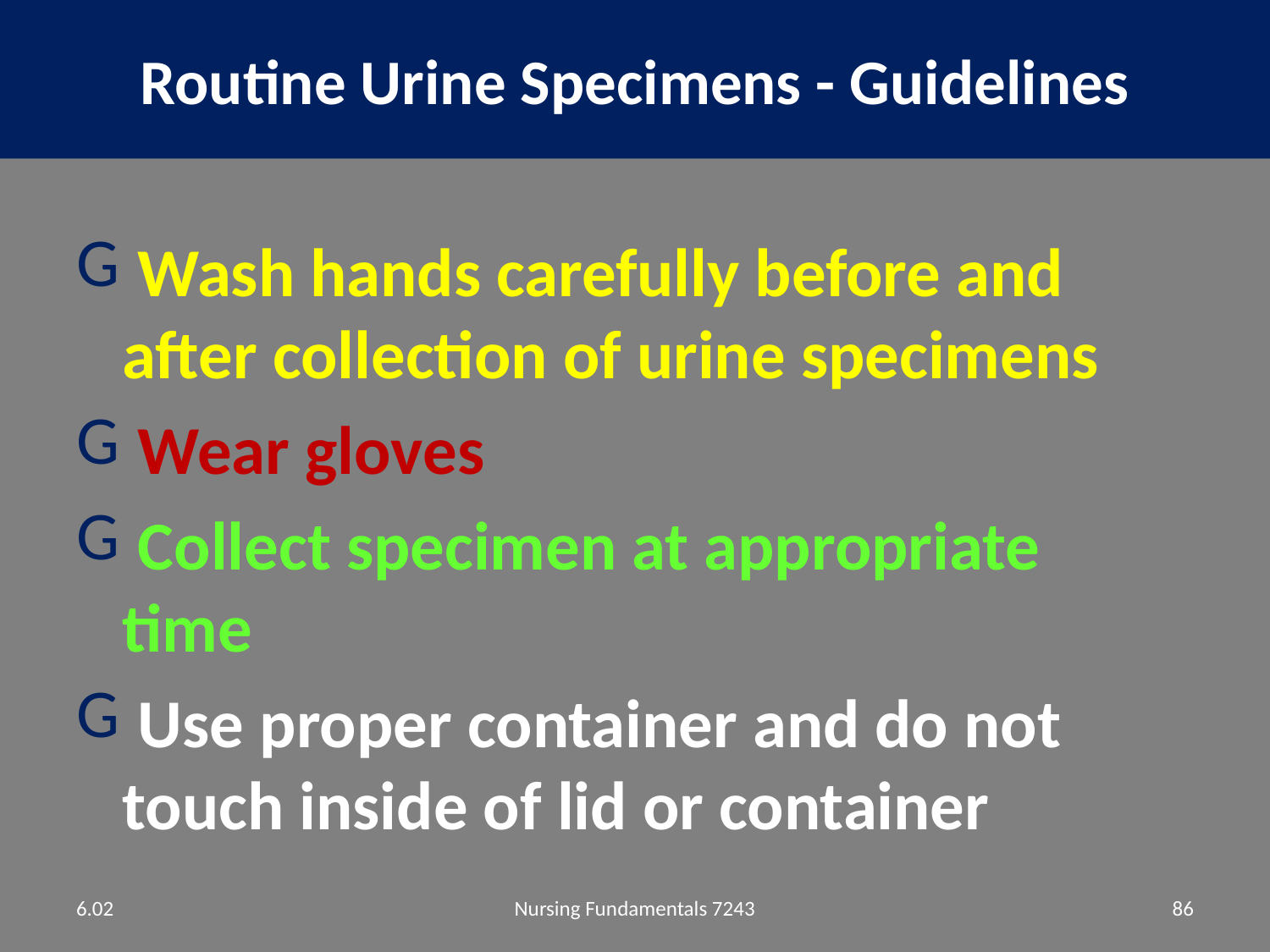

# Routine Urine Specimens - Guidelines
 Wash hands carefully before and after collection of urine specimens
 Wear gloves
 Collect specimen at appropriate time
 Use proper container and do not touch inside of lid or container

6.02
Nursing Fundamentals 7243
86